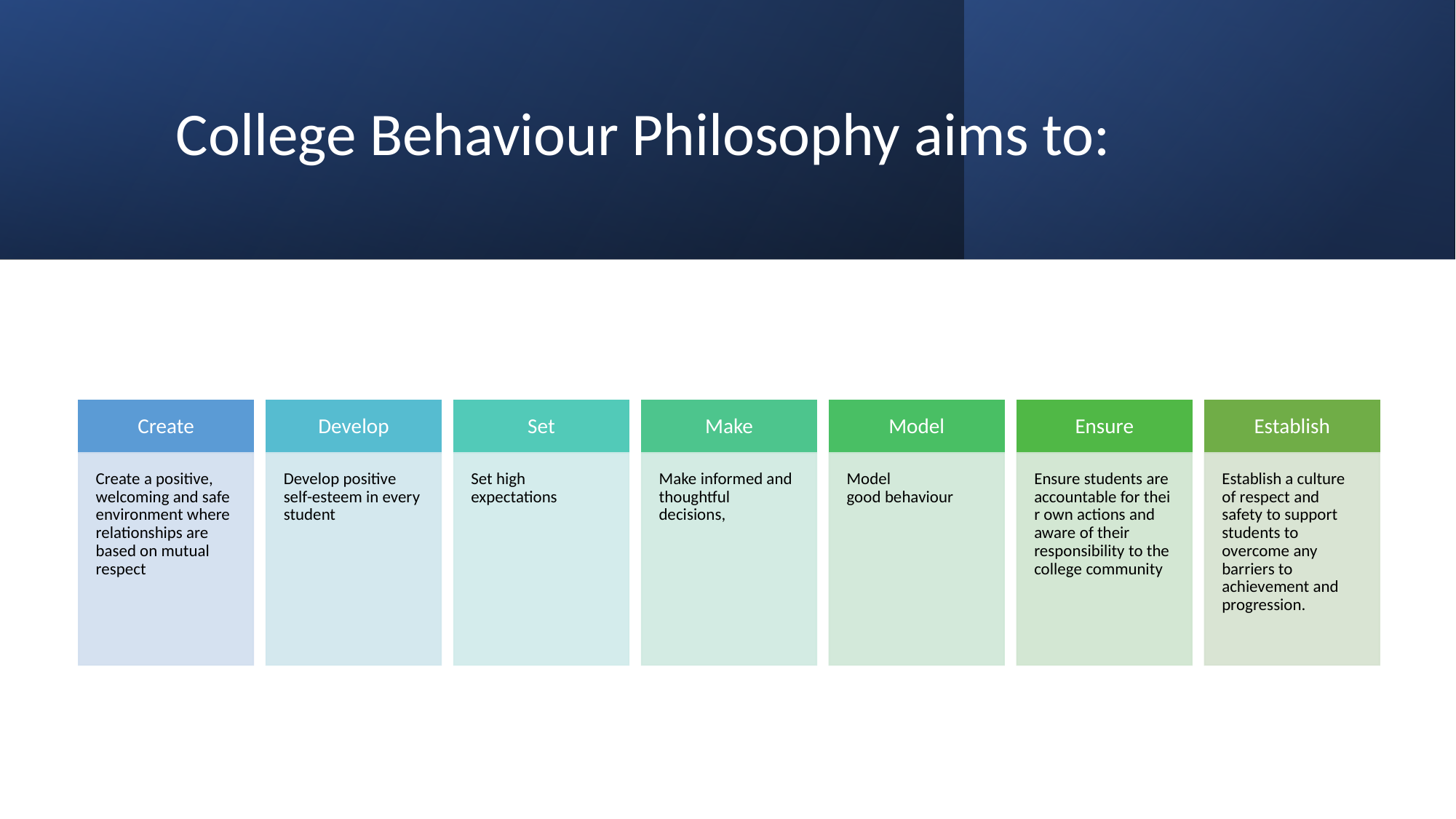

# College Behaviour Philosophy aims to:
Create
Create a positive, welcoming and safe environment where relationships are based on mutual respect
Develop
Develop positive self-esteem in every student
Set
Set high expectations
Make
Make informed and thoughtful decisions,
Model
Model good behaviour
Ensure
Ensure students are accountable for their own actions and aware of their responsibility to the college community
Establish
Establish a culture of respect and safety to support students to overcome any barriers to achievement and progression.